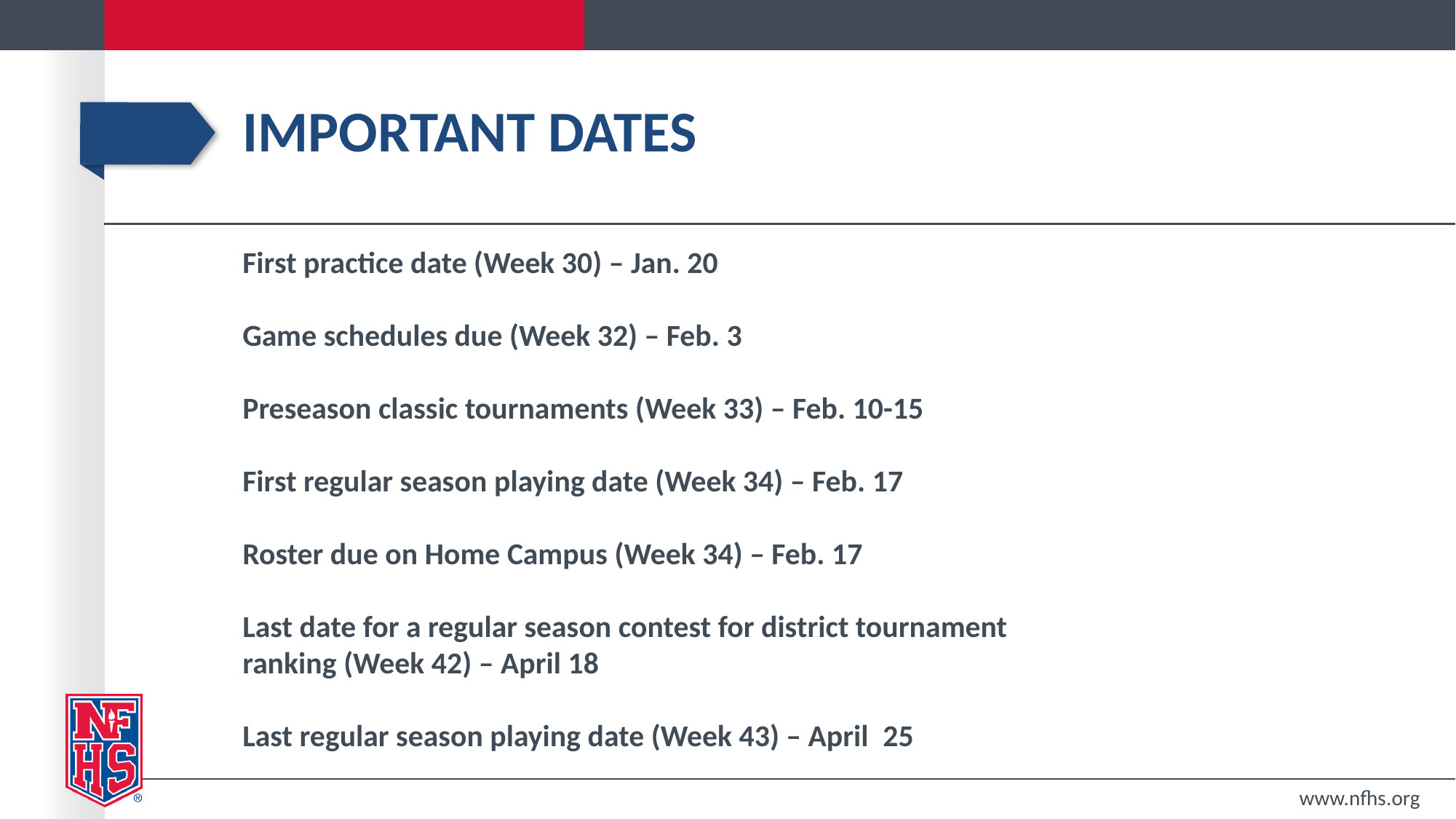

# IMPORTANT DATES
First practice date (Week 30) – Jan. 20
Game schedules due (Week 32) – Feb. 3
Preseason classic tournaments (Week 33) – Feb. 10-15
First regular season playing date (Week 34) – Feb. 17
Roster due on Home Campus (Week 34) – Feb. 17
Last date for a regular season contest for district tournament
ranking (Week 42) – April 18
Last regular season playing date (Week 43) – April  25

www.nfhs.org